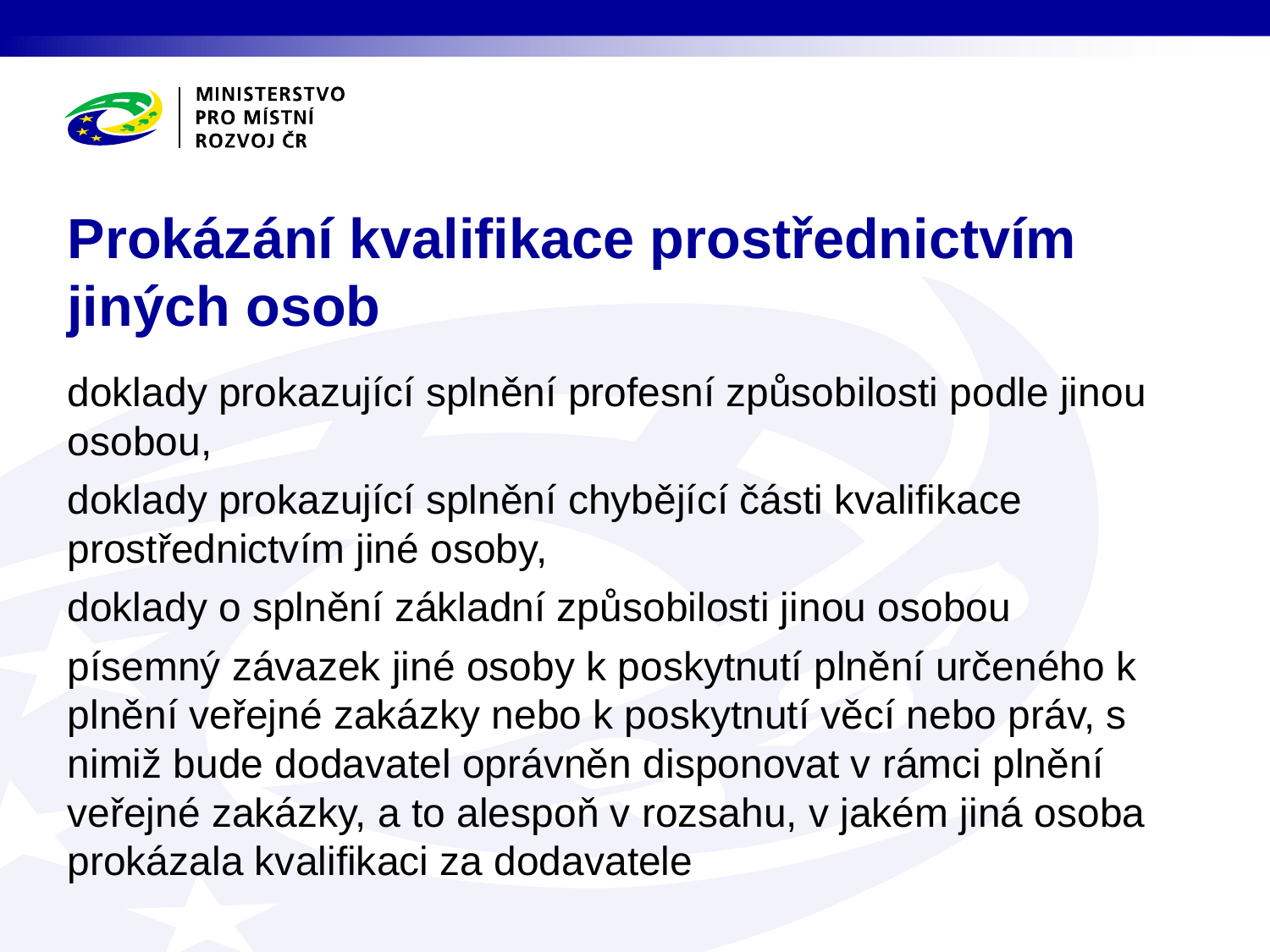

# Prokázání kvalifikace prostřednictvím jiných osob

doklady prokazující splnění profesní způsobilosti podle jinou osobou,
doklady prokazující splnění chybějící části kvalifikace prostřednictvím jiné osoby,
doklady o splnění základní způsobilosti jinou osobou
písemný závazek jiné osoby k poskytnutí plnění určeného k plnění veřejné zakázky nebo k poskytnutí věcí nebo práv, s nimiž bude dodavatel oprávněn disponovat v rámci plnění veřejné zakázky, a to alespoň v rozsahu, v jakém jiná osoba prokázala kvalifikaci za dodavatele